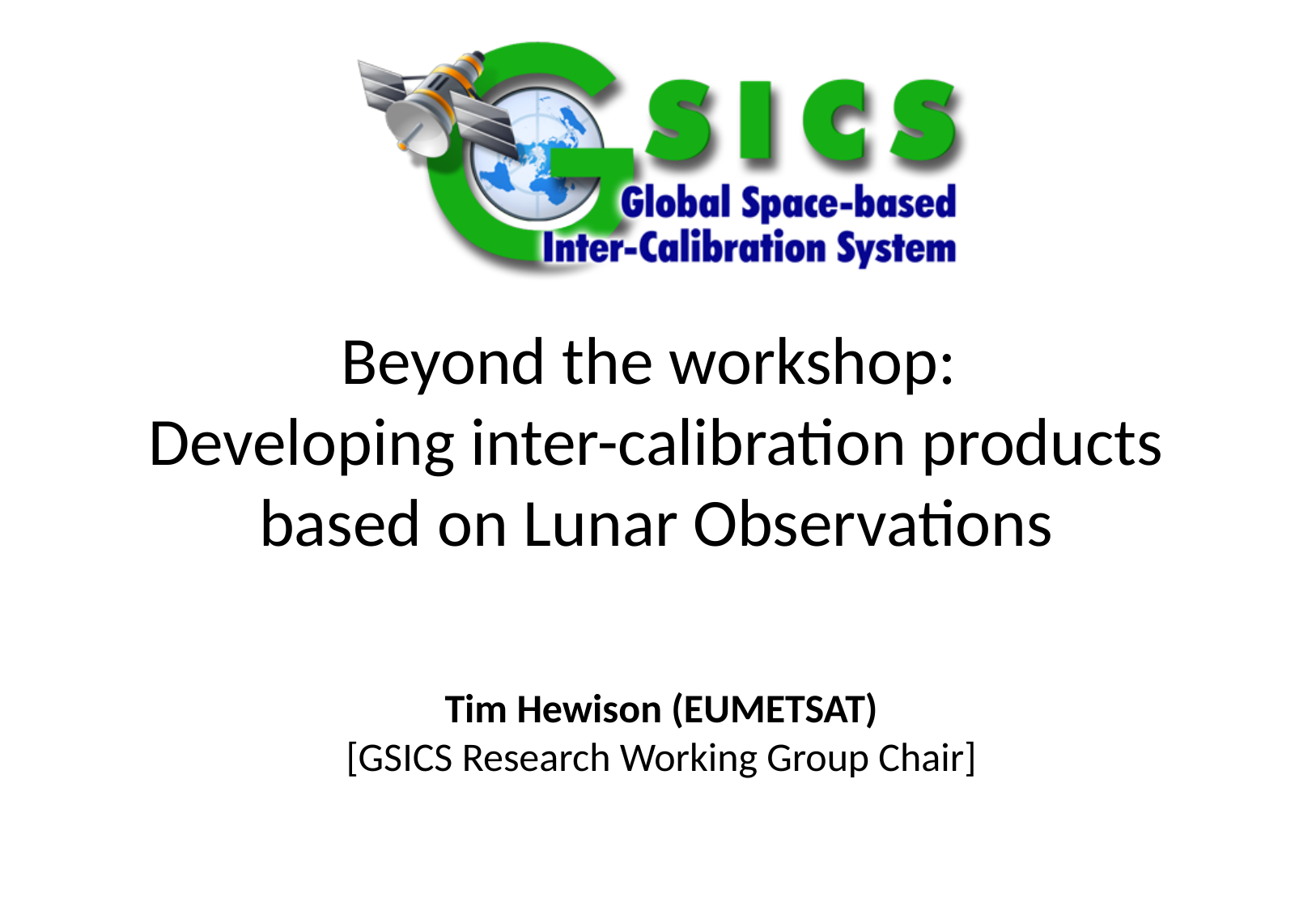

Special Issue of the IEEE TGRS on “Inter-Calibration of Satellite Instruments”:
# Beyond the workshop: Developing inter-calibration products based on Lunar Observations
Tim Hewison (EUMETSAT)
[GSICS Research Working Group Chair]